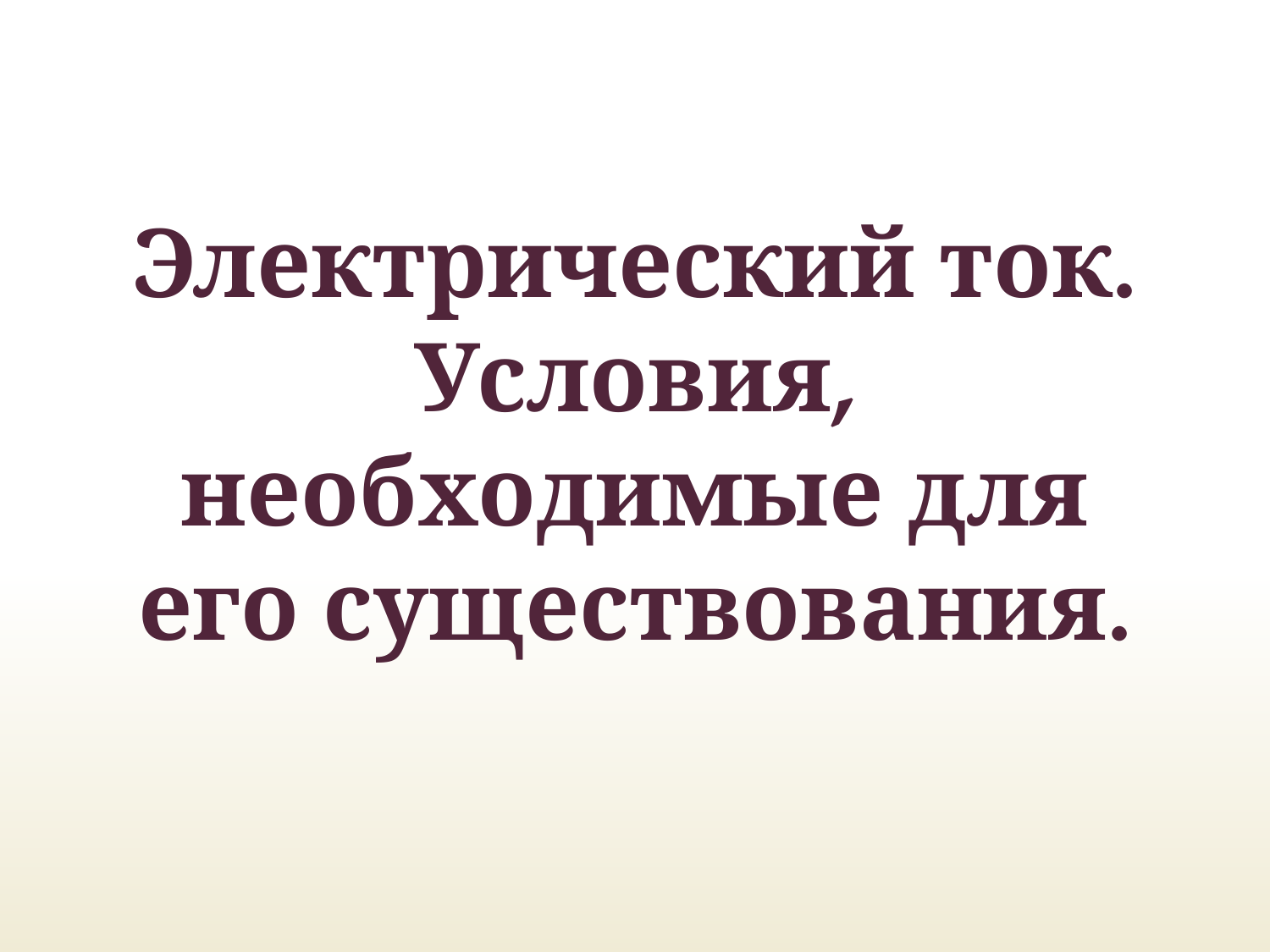

# Электрический ток. Условия, необходимые для его существования.